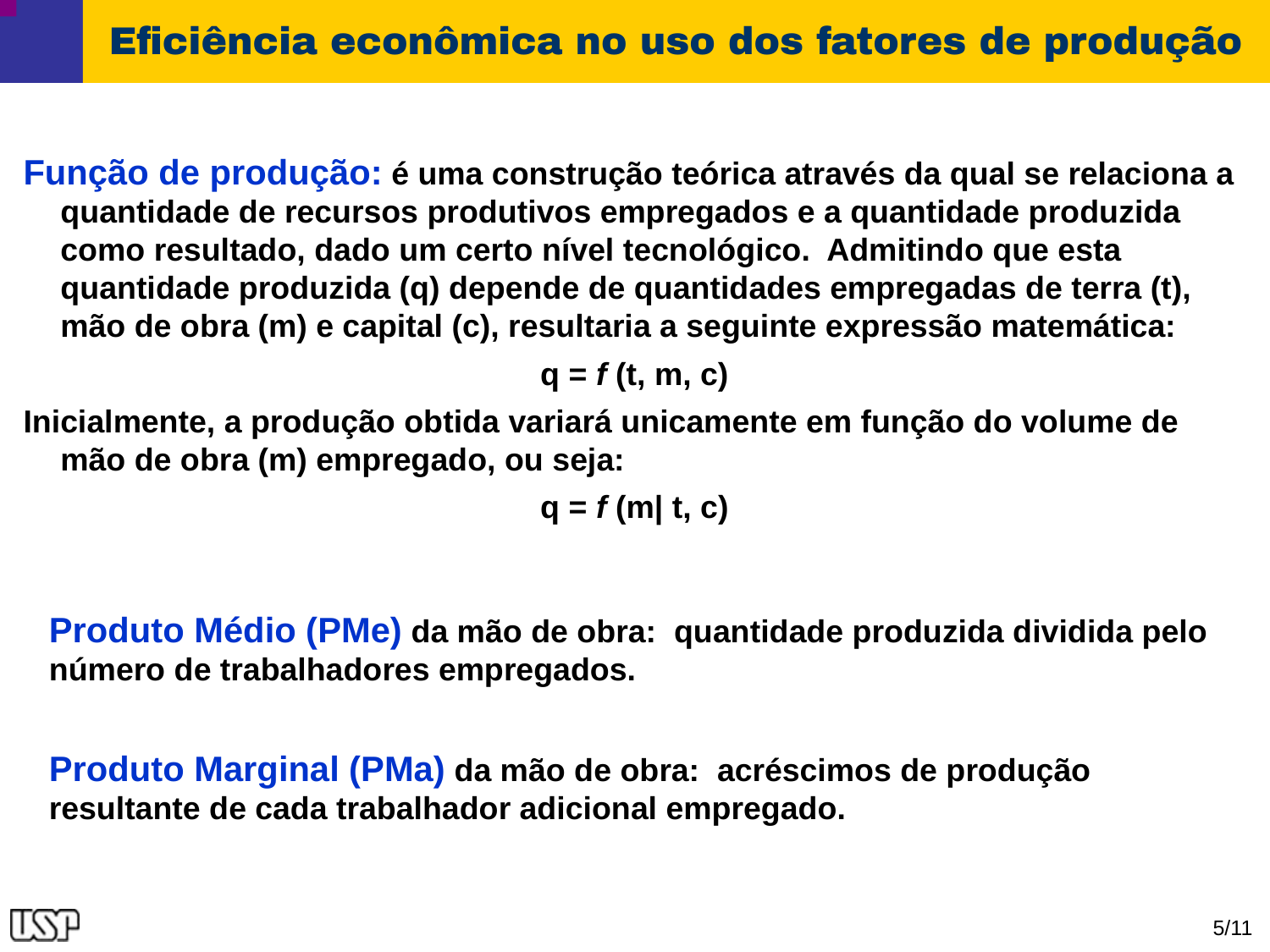

# Eficiência econômica no uso dos fatores de produção
Função de produção: é uma construção teórica através da qual se relaciona a quantidade de recursos produtivos empregados e a quantidade produzida como resultado, dado um certo nível tecnológico.  Admitindo que esta quantidade produzida (q) depende de quantidades empregadas de terra (t), mão de obra (m) e capital (c), resultaria a seguinte expressão matemática:
q = f (t, m, c)
Inicialmente, a produção obtida variará unicamente em função do volume de mão de obra (m) empregado, ou seja:
q = f (m| t, c)
Produto Médio (PMe) da mão de obra:  quantidade produzida dividida pelo número de trabalhadores empregados.
Produto Marginal (PMa) da mão de obra:  acréscimos de produção resultante de cada trabalhador adicional empregado.